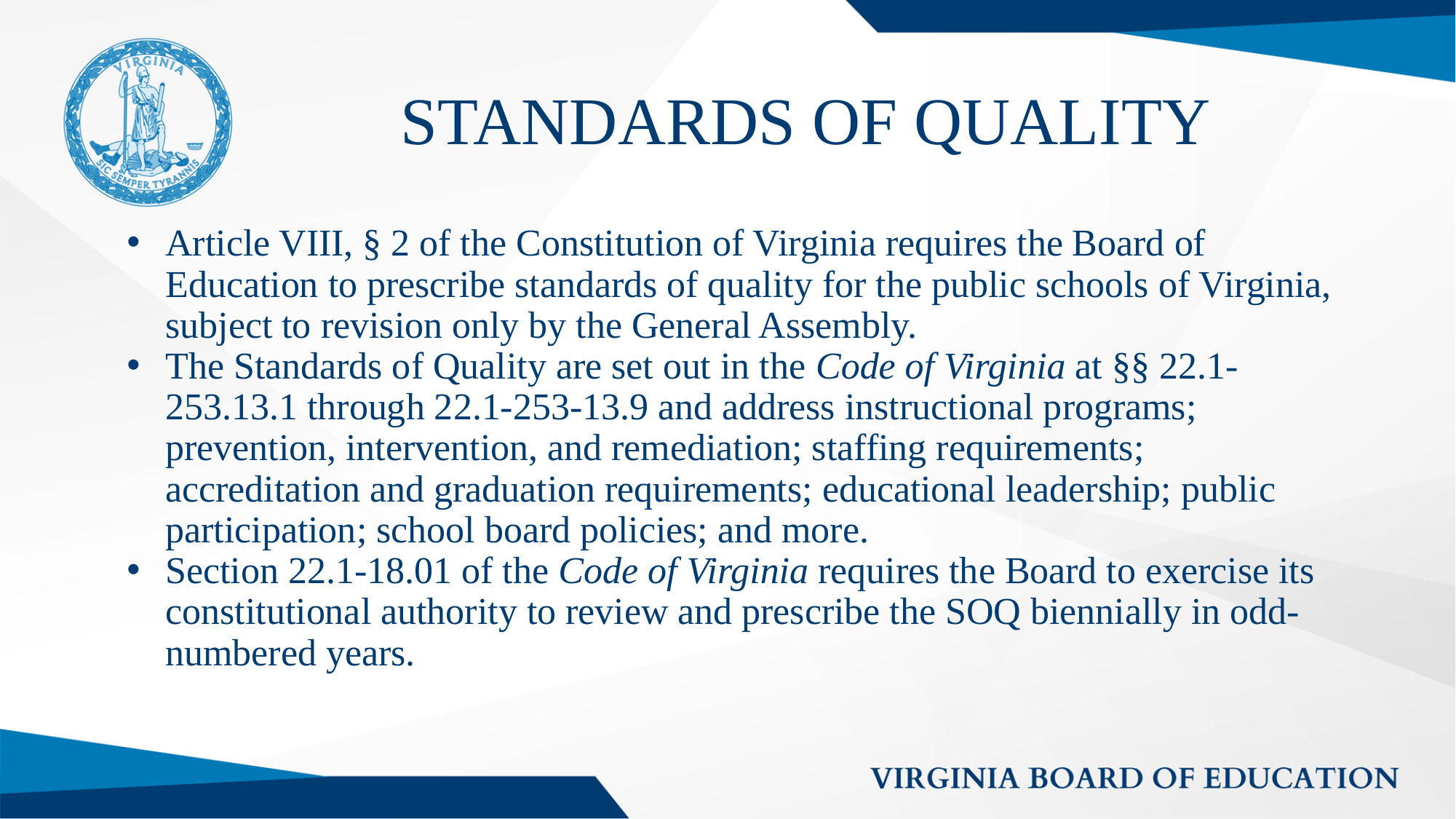

# STANDARDS OF QUALITY
Article VIII, § 2 of the Constitution of Virginia requires the Board of Education to prescribe standards of quality for the public schools of Virginia, subject to revision only by the General Assembly.
The Standards of Quality are set out in the Code of Virginia at §§ 22.1-253.13.1 through 22.1-253-13.9 and address instructional programs; prevention, intervention, and remediation; staffing requirements; accreditation and graduation requirements; educational leadership; public participation; school board policies; and more.
Section 22.1-18.01 of the Code of Virginia requires the Board to exercise its constitutional authority to review and prescribe the SOQ biennially in odd-numbered years.